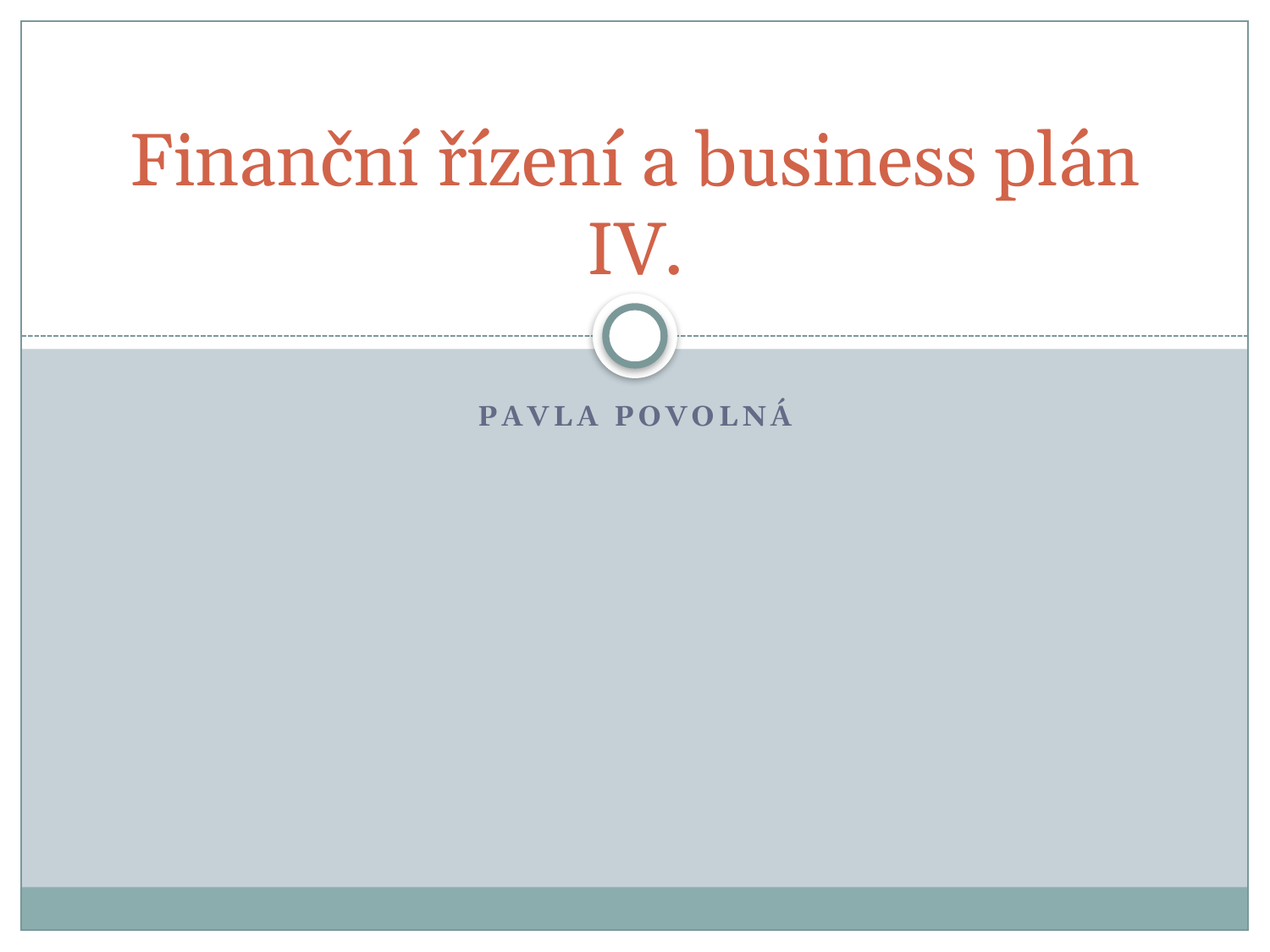

# Finanční řízení a business plán IV.
Pavla Povolná